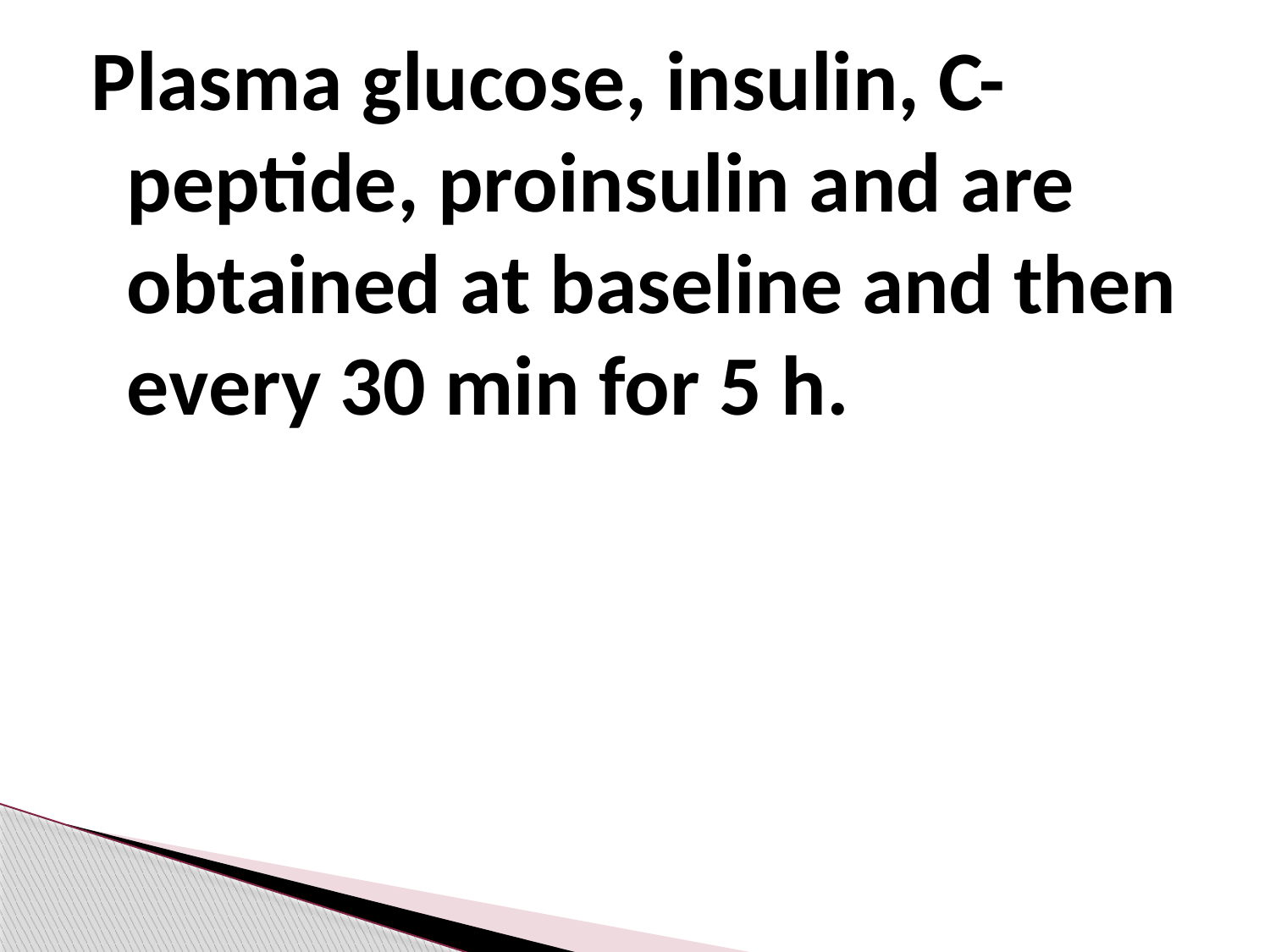

Plasma glucose, insulin, C-peptide, proinsulin and are obtained at baseline and then every 30 min for 5 h.